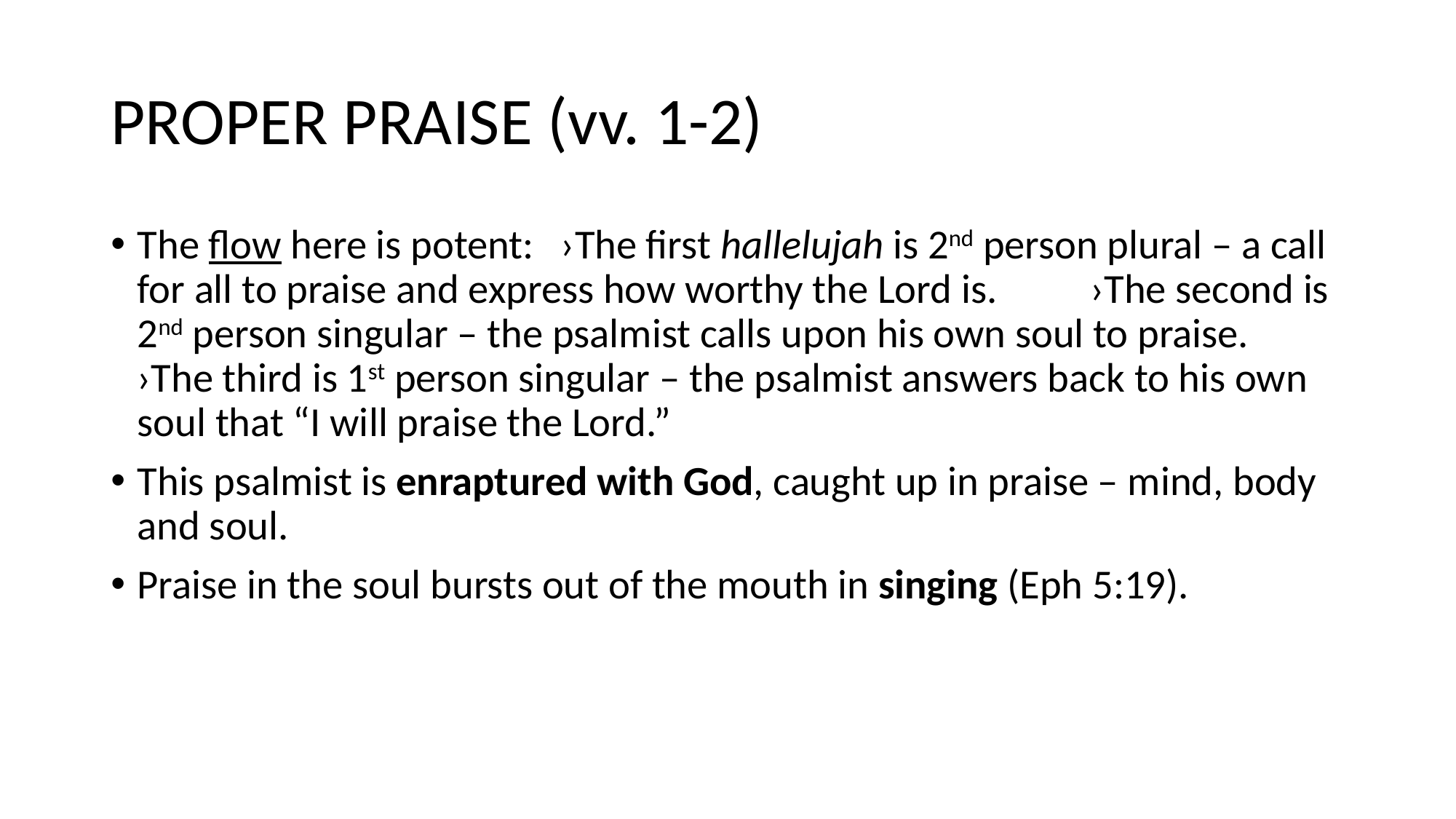

# PROPER PRAISE (vv. 1-2)
The flow here is potent:								›The first hallelujah is 2nd person plural – a call for all to praise and express how worthy the Lord is.						›The second is 2nd person singular – the psalmist calls upon his own soul to praise.									›The third is 1st person singular – the psalmist answers back to his own soul that “I will praise the Lord.”
This psalmist is enraptured with God, caught up in praise – mind, body and soul.
Praise in the soul bursts out of the mouth in singing (Eph 5:19).